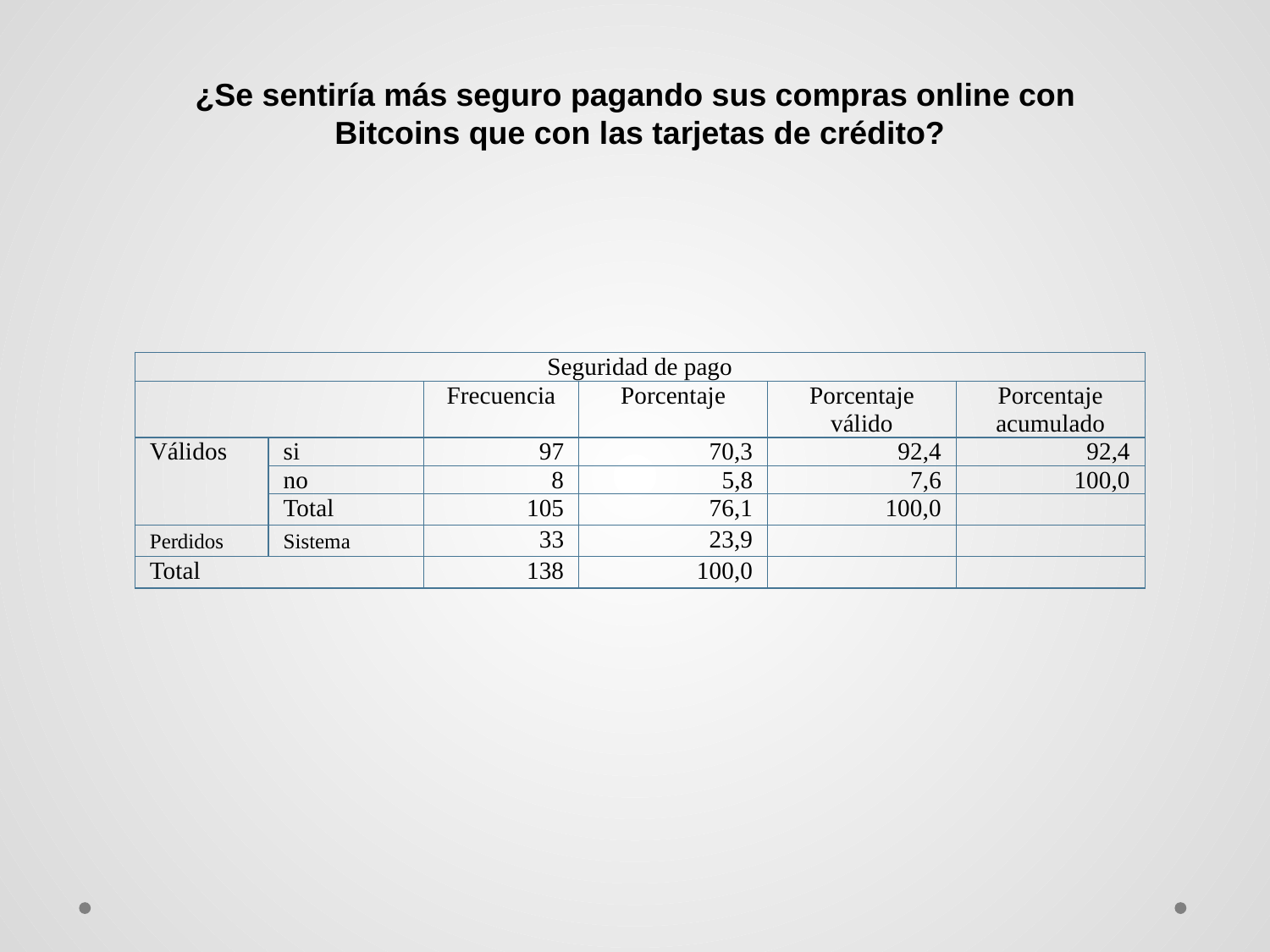

¿Se sentiría más seguro pagando sus compras online con
Bitcoins que con las tarjetas de crédito?

| Seguridad de pago |  |  |  |  |  |
| --- | --- | --- | --- | --- | --- |
|  |  | Frecuencia | Porcentaje | Porcentaje válido | Porcentaje acumulado |
| Válidos | si | 97 | 70,3 | 92,4 | 92,4 |
|  | no | 8 | 5,8 | 7,6 | 100,0 |
|  | Total | 105 | 76,1 | 100,0 |  |
| Perdidos | Sistema | 33 | 23,9 |  |  |
| Total |  | 138 | 100,0 |  |  |